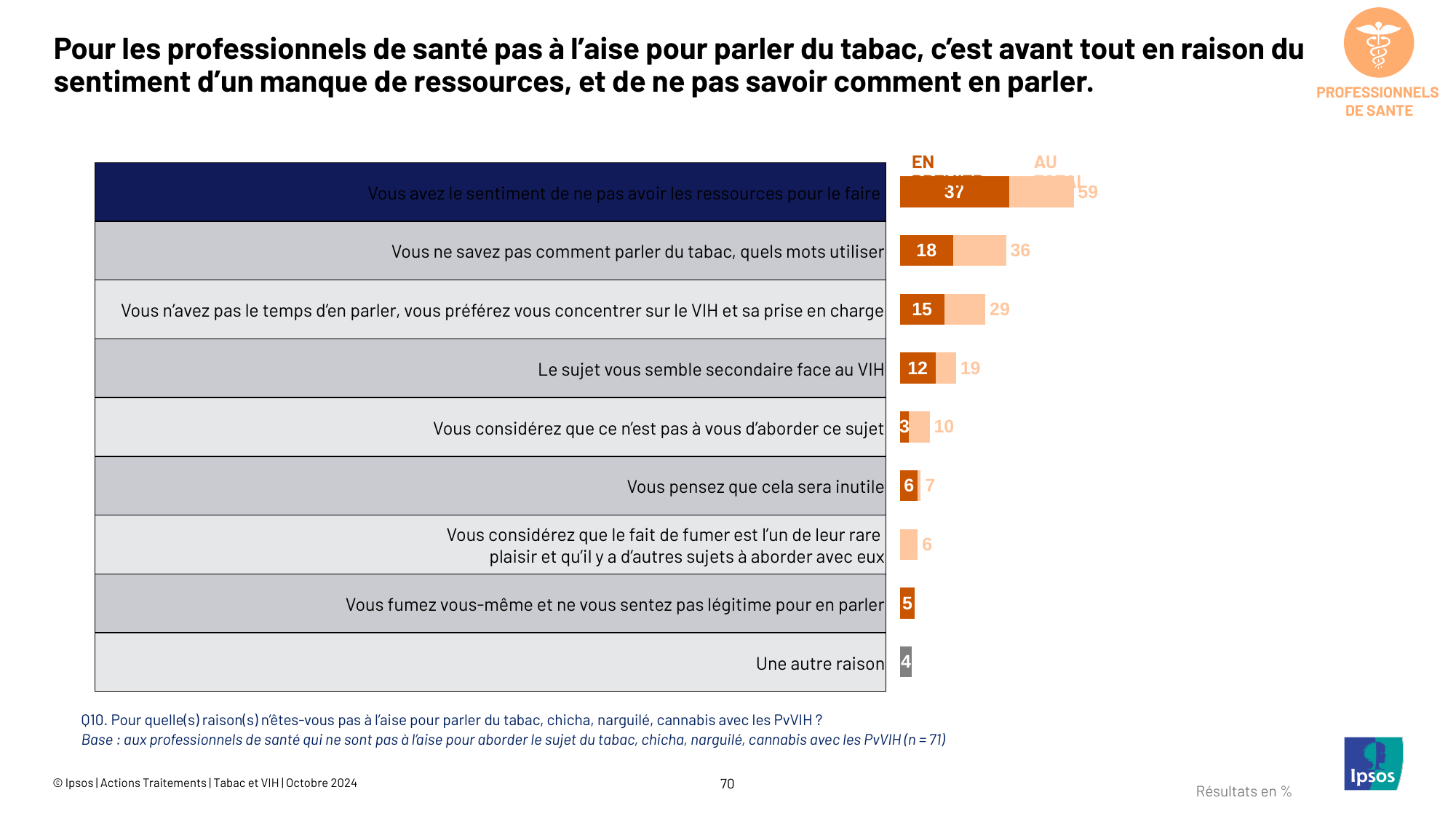

PROFESSIONNELS
DE SANTE
# Pour les professionnels de santé pas à l’aise pour parler du tabac, c’est avant tout en raison du sentiment d’un manque de ressources, et de ne pas savoir comment en parler.

### Chart

| Category | Série 1 | Série 2 | Série 3 |
|---|---|---|---|
| Vous avez le sentiment de ne pas avoir les ressources pour le faire  | 37.0 | 22.0 | 59.0 |
| Vous ne savez pas comment parler du tabac, quels mots utiliser | 18.0 | 18.0 | 36.0 |
| Vous n’avez pas le temps d’en parler, vous préférez vous concentrer sur le VIH et sa prise en charge | 15.0 | 14.0 | 29.0 |
| Le sujet vous semble secondaire face au VIH | 12.0 | 7.0 | 19.0 |
| Vous considérez que ce n’est pas à vous d’aborder ce sujet | 3.0 | 7.0 | 10.0 |
| Vous pensez que cela sera inutile | 6.0 | 1.0 | 7.0 |
| Vous considérez que le fait de fumer est l’un de leur rare plaisir et qu’il y a d’autres sujets à aborder avec eux  | 0.0 | 6.0 | 6.0 |
| Vous fumez vous-même et ne vous sentez pas légitime pour en parler | 5.0 | 0.0 | 5.0 |
| Une autre raison | 4.0 | 0.0 | 4.0 |
Au total
En premier
| Vous avez le sentiment de ne pas avoir les ressources pour le faire |
| --- |
| Vous ne savez pas comment parler du tabac, quels mots utiliser |
| Vous n’avez pas le temps d’en parler, vous préférez vous concentrer sur le VIH et sa prise en charge |
| Le sujet vous semble secondaire face au VIH |
| Vous considérez que ce n’est pas à vous d’aborder ce sujet |
| Vous pensez que cela sera inutile |
| Vous considérez que le fait de fumer est l’un de leur rare plaisir et qu’il y a d’autres sujets à aborder avec eux |
| Vous fumez vous-même et ne vous sentez pas légitime pour en parler |
| Une autre raison |
Q10. Pour quelle(s) raison(s) n’êtes-vous pas à l’aise pour parler du tabac, chicha, narguilé, cannabis avec les PvVIH ?
Base : aux professionnels de santé qui ne sont pas à l’aise pour aborder le sujet du tabac, chicha, narguilé, cannabis avec les PvVIH (n = 71)
Résultats en %